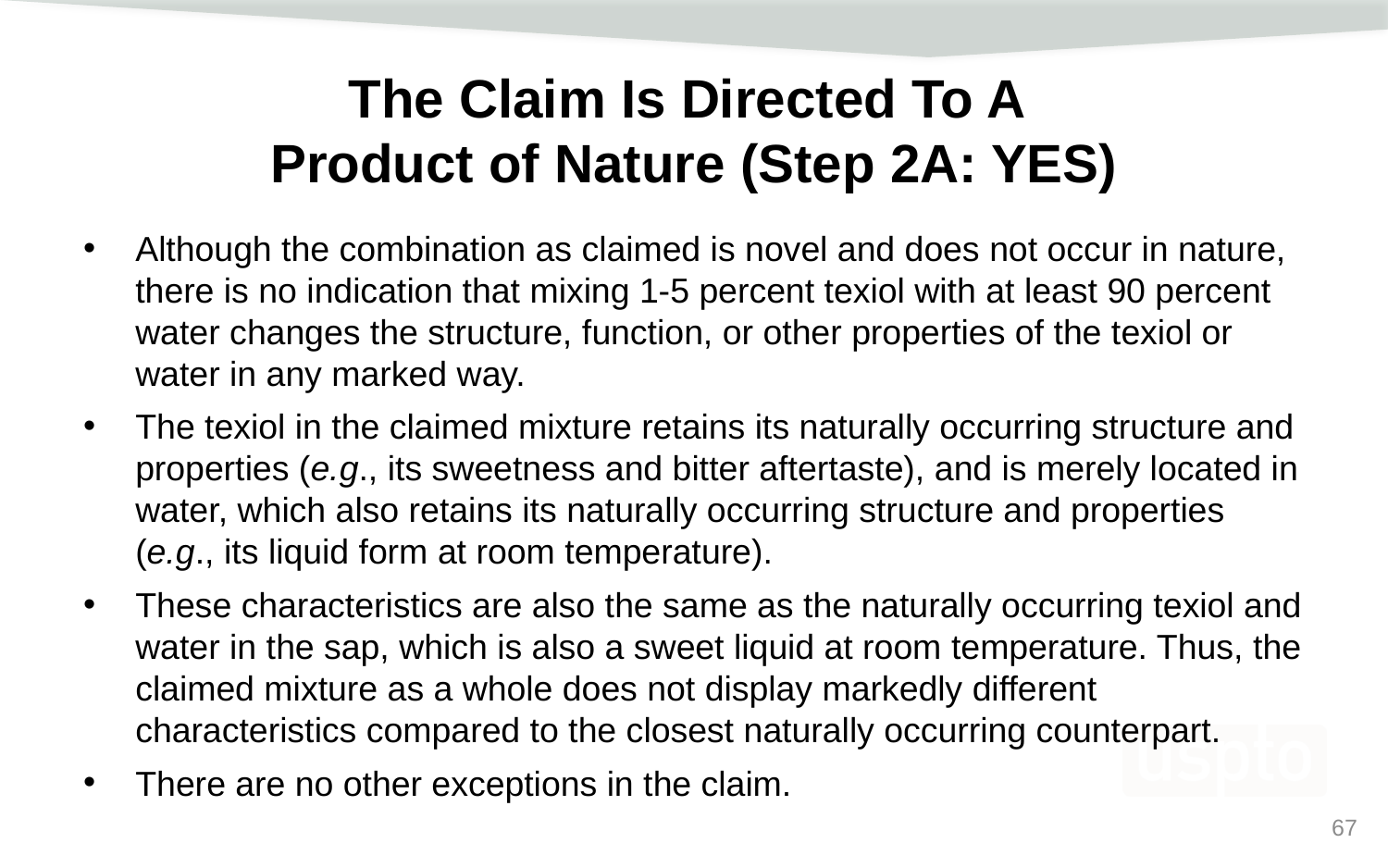

# The Claim Is Directed To A Product of Nature (Step 2A: YES)
Although the combination as claimed is novel and does not occur in nature, there is no indication that mixing 1-5 percent texiol with at least 90 percent water changes the structure, function, or other properties of the texiol or water in any marked way.
The texiol in the claimed mixture retains its naturally occurring structure and properties (e.g., its sweetness and bitter aftertaste), and is merely located in water, which also retains its naturally occurring structure and properties (e.g., its liquid form at room temperature).
These characteristics are also the same as the naturally occurring texiol and water in the sap, which is also a sweet liquid at room temperature. Thus, the claimed mixture as a whole does not display markedly different characteristics compared to the closest naturally occurring counterpart.
There are no other exceptions in the claim.
67